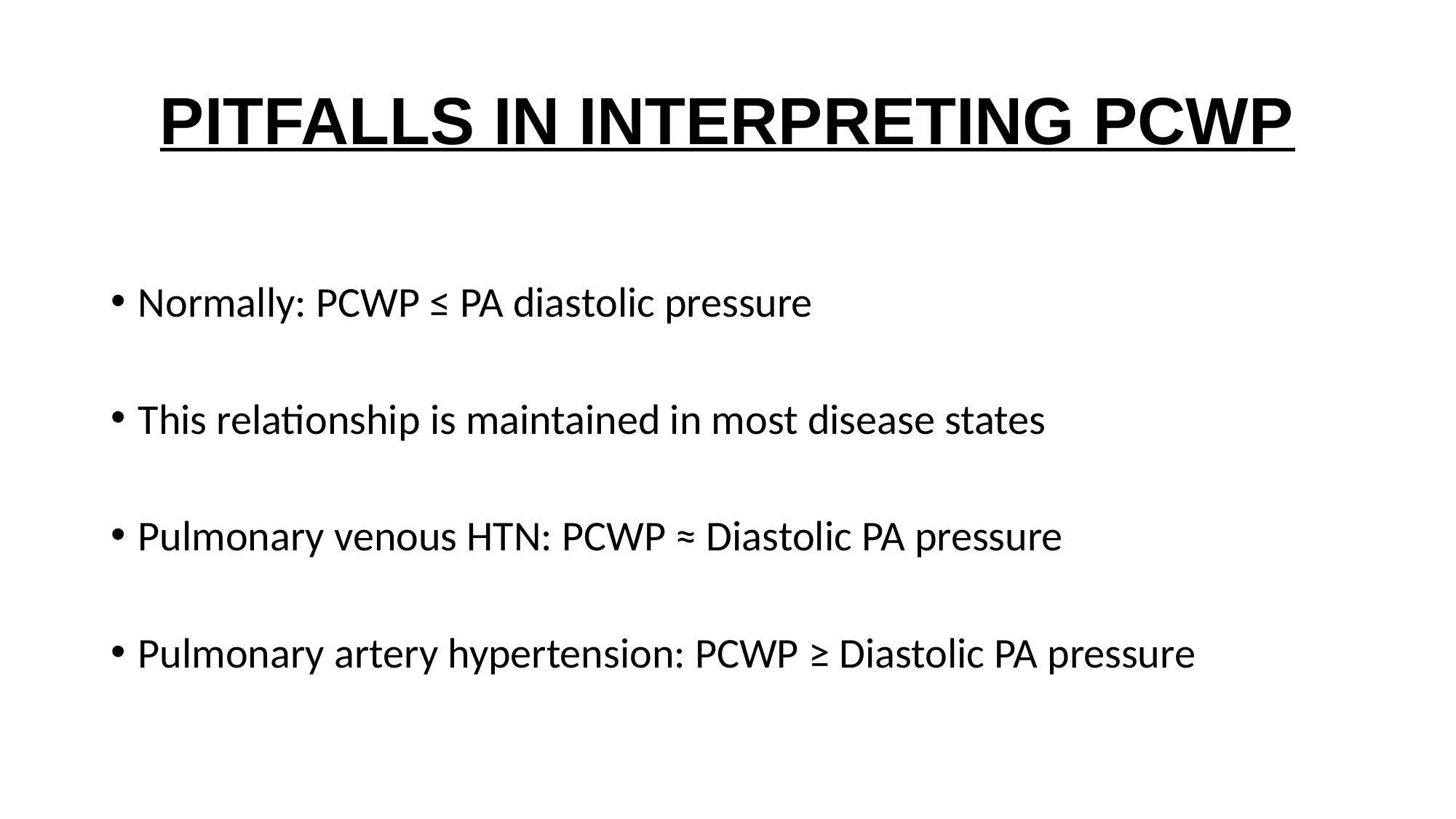

# PITFALLS IN INTERPRETING PCWP
Normally: PCWP ≤ PA diastolic pressure
This relationship is maintained in most disease states
Pulmonary venous HTN: PCWP ≈ Diastolic PA pressure
Pulmonary artery hypertension: PCWP ≥ Diastolic PA pressure